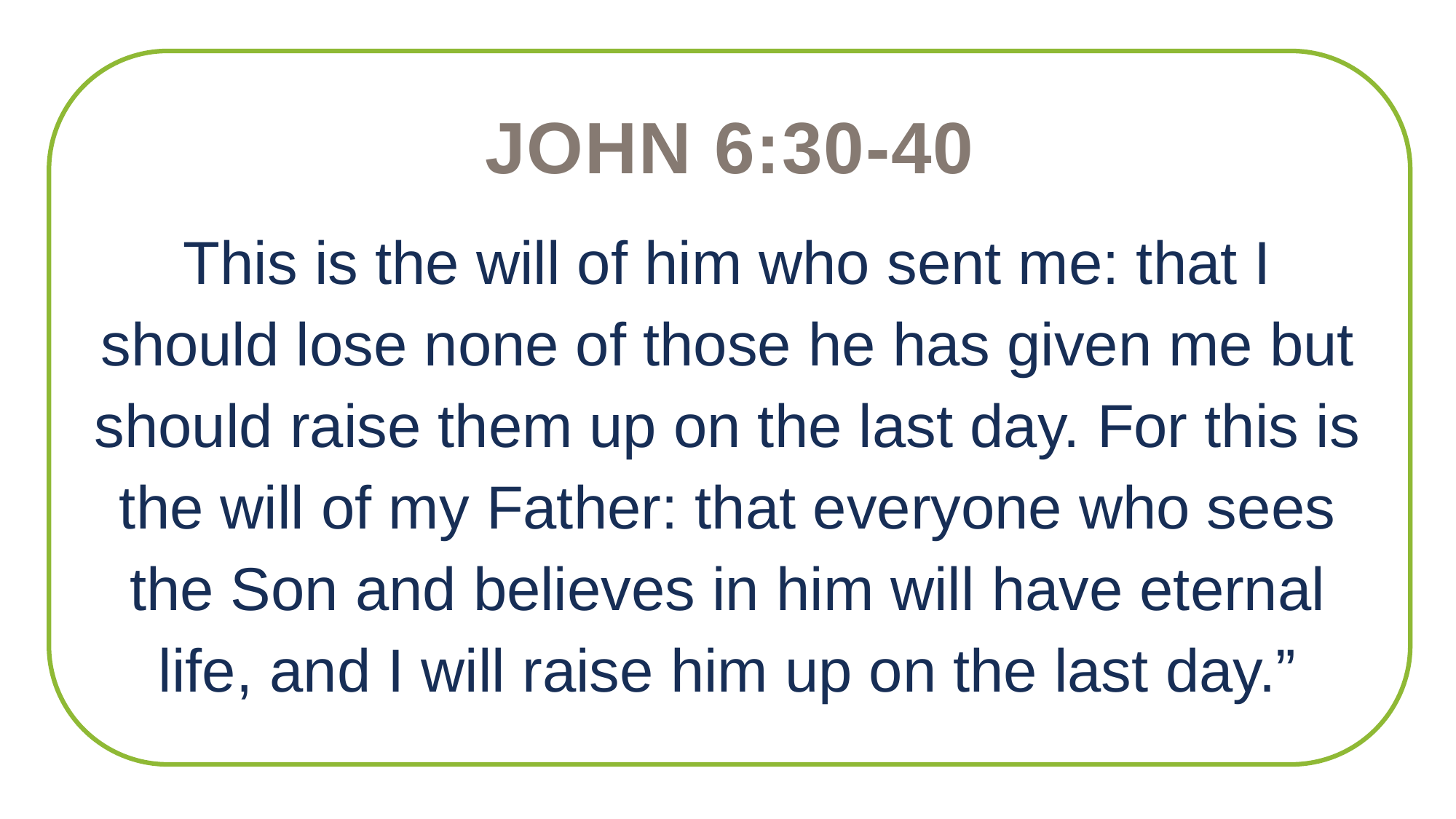

John 6:30-40
This is the will of him who sent me: that I should lose none of those he has given me but should raise them up on the last day. For this is the will of my Father: that everyone who sees the Son and believes in him will have eternal life, and I will raise him up on the last day.”